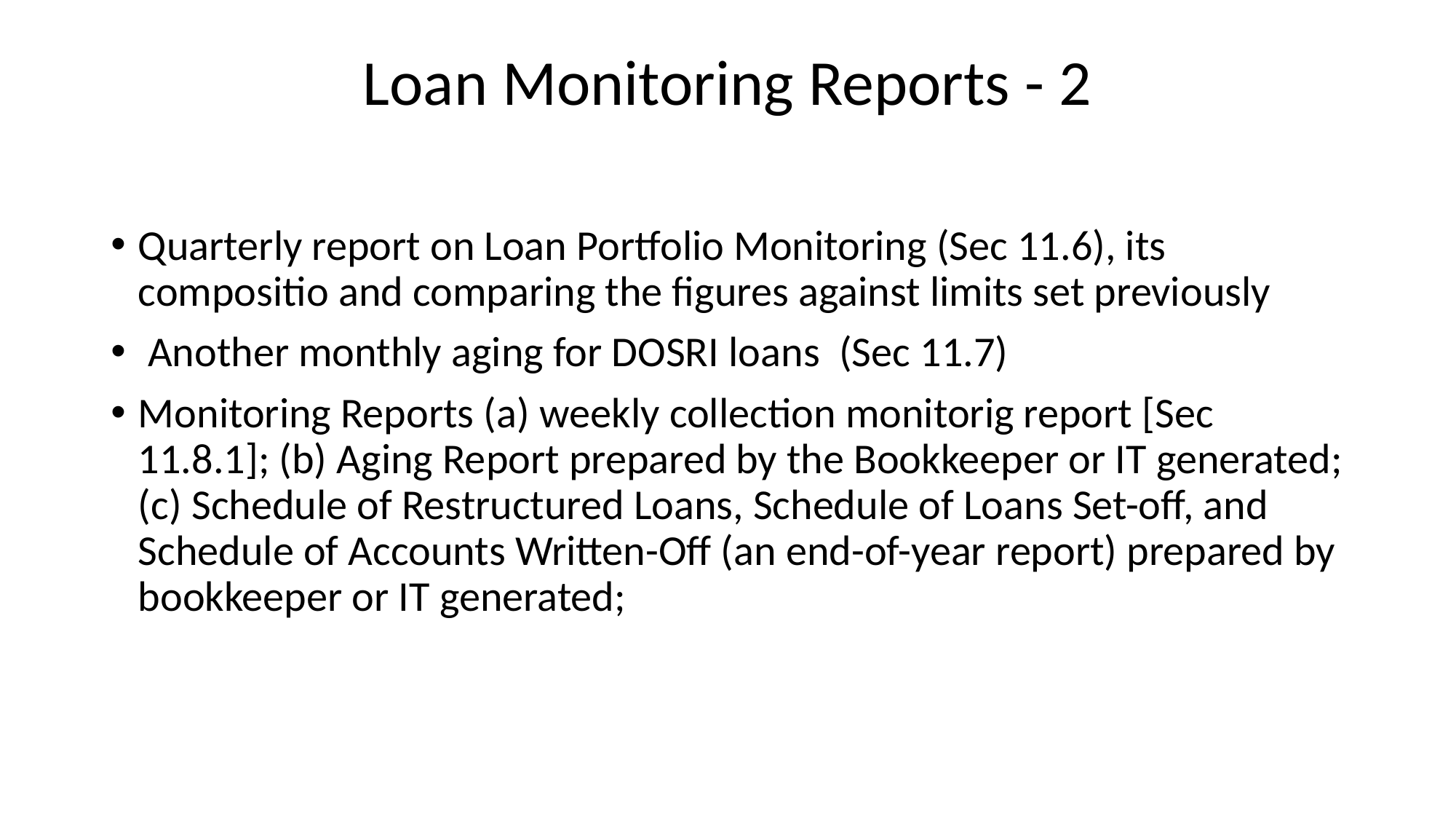

# Loan Monitoring Reports - 2
Quarterly report on Loan Portfolio Monitoring (Sec 11.6), its compositio and comparing the figures against limits set previously
 Another monthly aging for DOSRI loans  (Sec 11.7)
Monitoring Reports (a) weekly collection monitorig report [Sec 11.8.1]; (b) Aging Report prepared by the Bookkeeper or IT generated; (c) Schedule of Restructured Loans, Schedule of Loans Set-off, and Schedule of Accounts Written-Off (an end-of-year report) prepared by bookkeeper or IT generated;